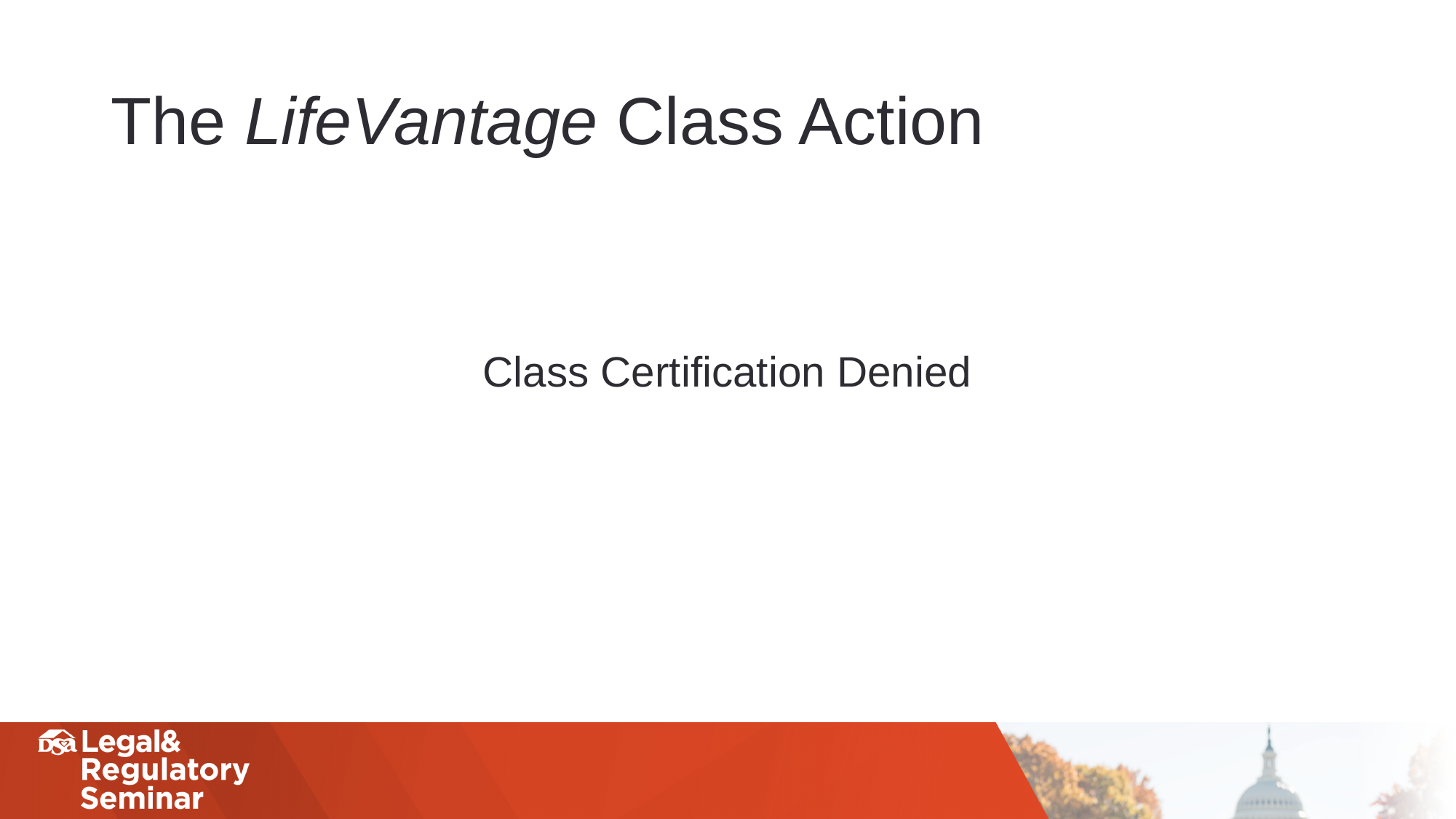

# The LifeVantage Class Action

Class Certification Denied